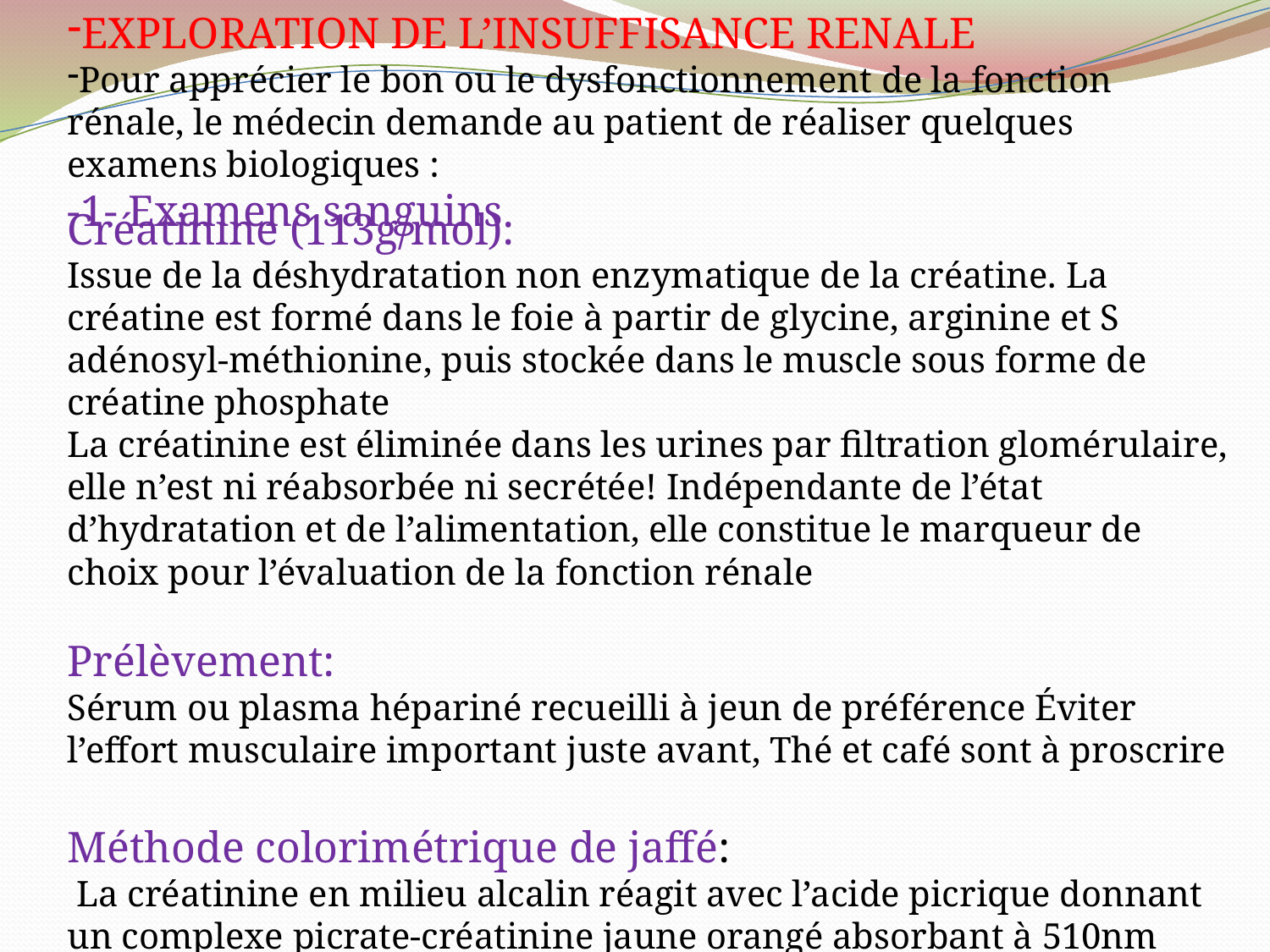

EXPLORATION DE L’INSUFFISANCE RENALE
Pour apprécier le bon ou le dysfonctionnement de la fonction rénale, le médecin demande au patient de réaliser quelques examens biologiques :
-1- Examens sanguins

Créatinine (113g/mol):
Issue de la déshydratation non enzymatique de la créatine. La créatine est formé dans le foie à partir de glycine, arginine et S adénosyl-méthionine, puis stockée dans le muscle sous forme de créatine phosphate
La créatinine est éliminée dans les urines par filtration glomérulaire, elle n’est ni réabsorbée ni secrétée! Indépendante de l’état d’hydratation et de l’alimentation, elle constitue le marqueur de choix pour l’évaluation de la fonction rénale

Prélèvement:
Sérum ou plasma hépariné recueilli à jeun de préférence Éviter l’effort musculaire important juste avant, Thé et café sont à proscrire

Méthode colorimétrique de jaffé:
 La créatinine en milieu alcalin réagit avec l’acide picrique donnant un complexe picrate-créatinine jaune orangé absorbant à 510nm